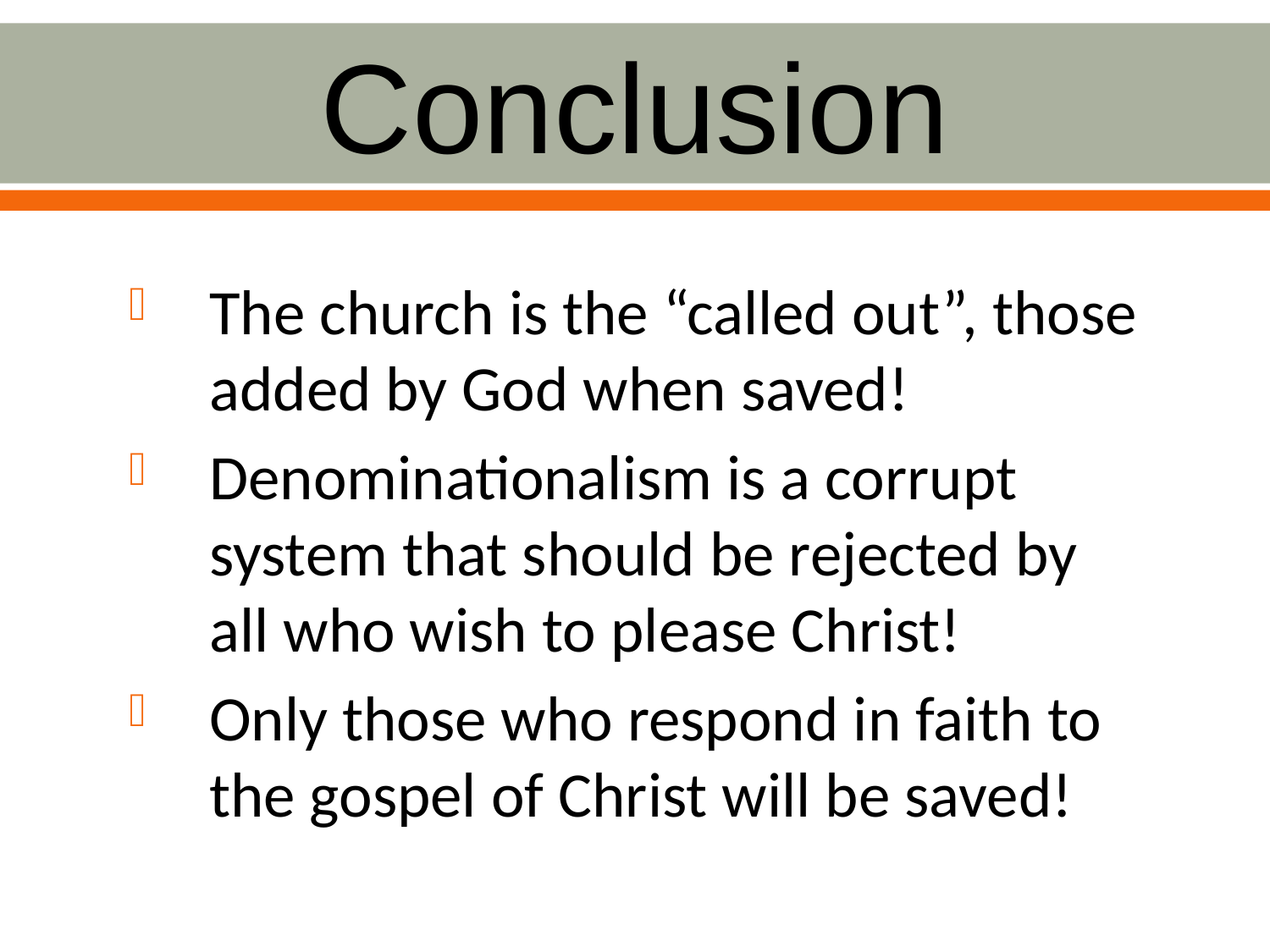

# Conclusion
The church is the “called out”, those added by God when saved!
Denominationalism is a corrupt system that should be rejected by all who wish to please Christ!
Only those who respond in faith to the gospel of Christ will be saved!